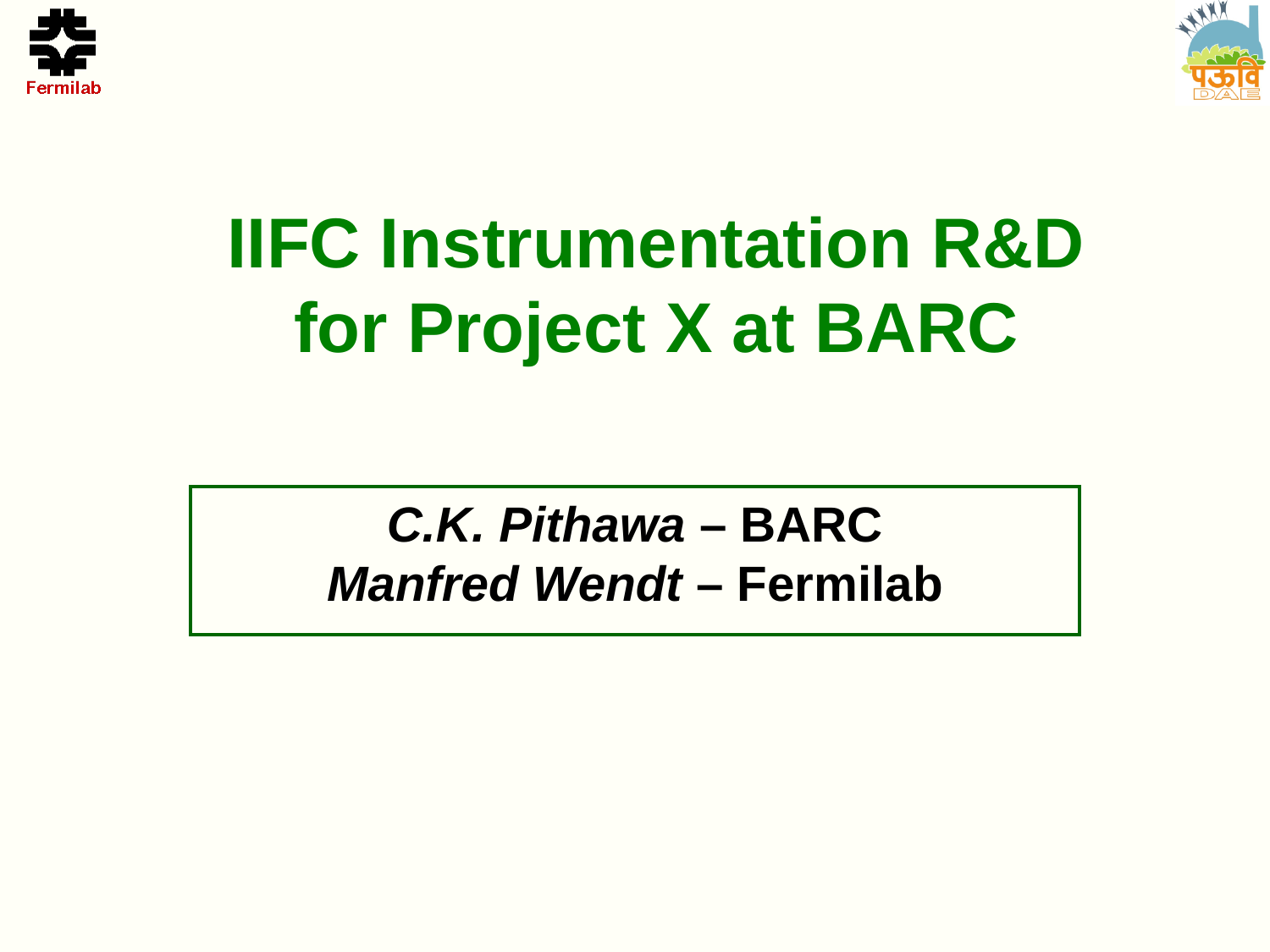

# IIFC Instrumentation R&D for Project X at BARC
C.K. Pithawa – BARC
Manfred Wendt – Fermilab